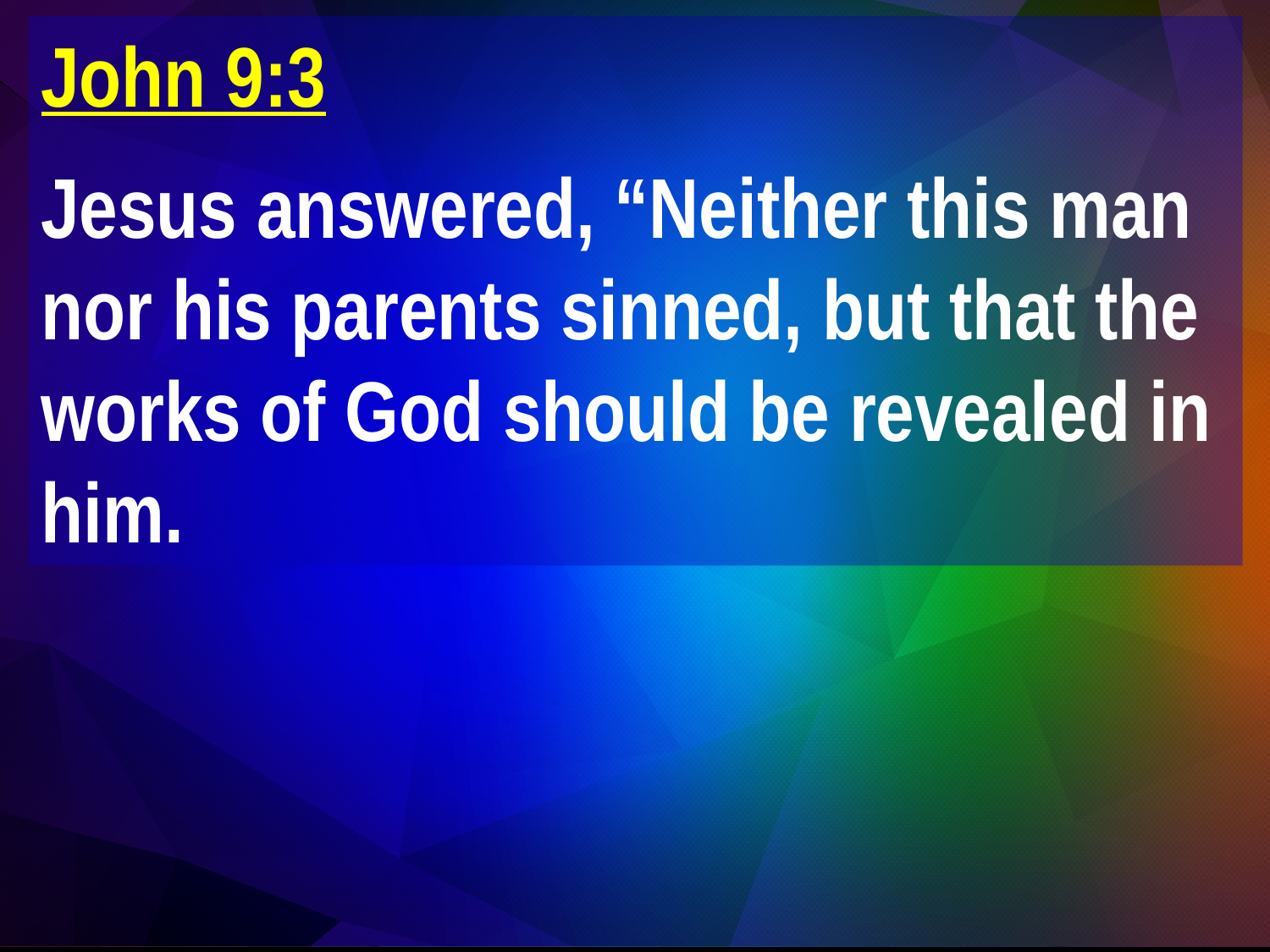

John 9:3

Jesus answered, “Neither this man nor his parents sinned, but that the works of God should be revealed in him.